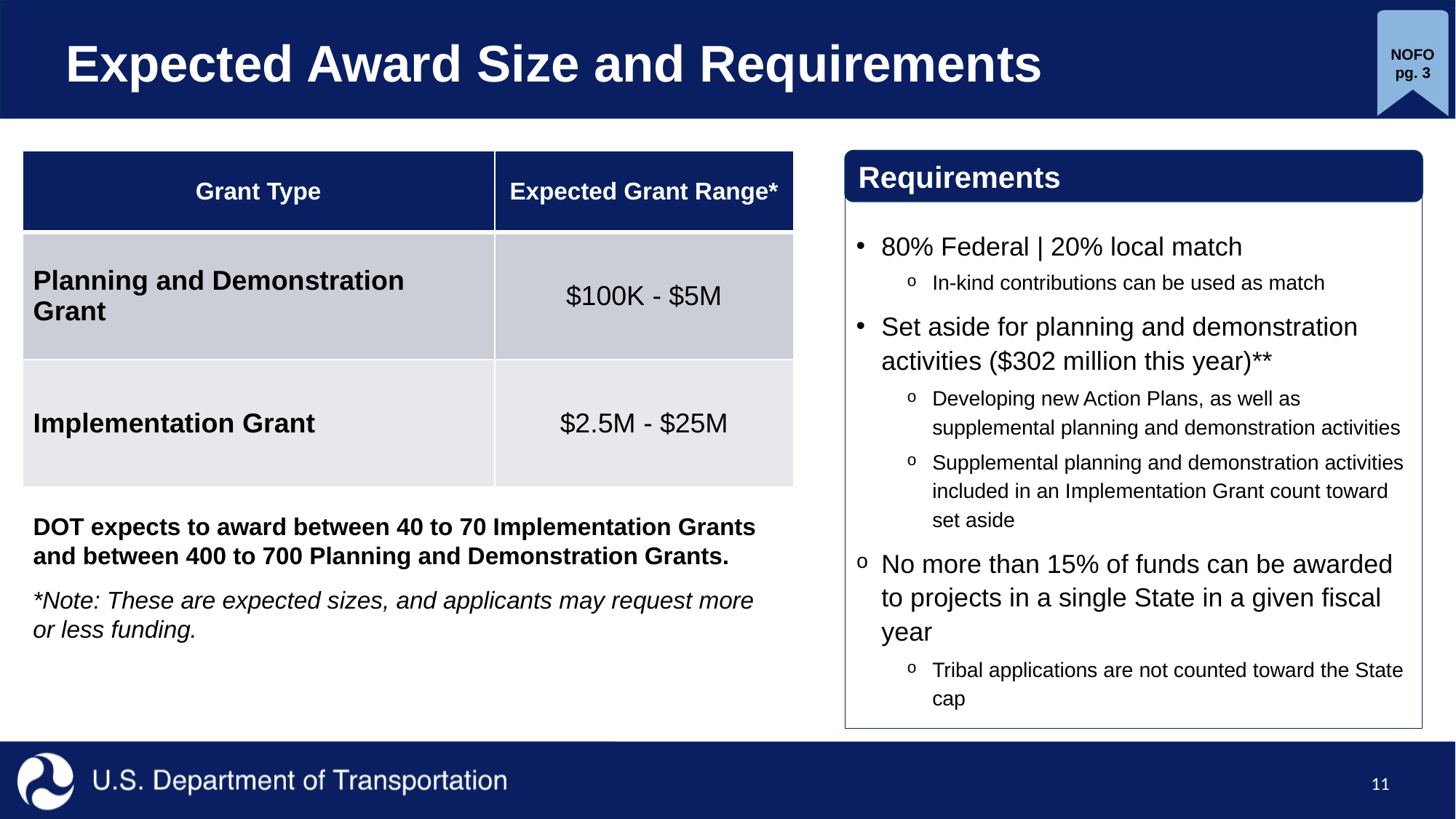

# Expected Award Size and Requirements
NOFO pg. 3
Requirements
| Grant Type | Expected Grant Range\* |
| --- | --- |
| Planning and Demonstration Grant | $100K - $5M |
| Implementation Grant | $2.5M - $25M |

80% Federal | 20% local match
In-kind contributions can be used as match
Set aside for planning and demonstration activities ($302 million this year)**
Developing new Action Plans, as well as supplemental planning and demonstration activities
Supplemental planning and demonstration activities included in an Implementation Grant count toward set aside
No more than 15% of funds can be awarded to projects in a single State in a given fiscal year
Tribal applications are not counted toward the State cap
DOT expects to award between 40 to 70 Implementation Grants and between 400 to 700 Planning and Demonstration Grants.
*Note: These are expected sizes, and applicants may request more or less funding.